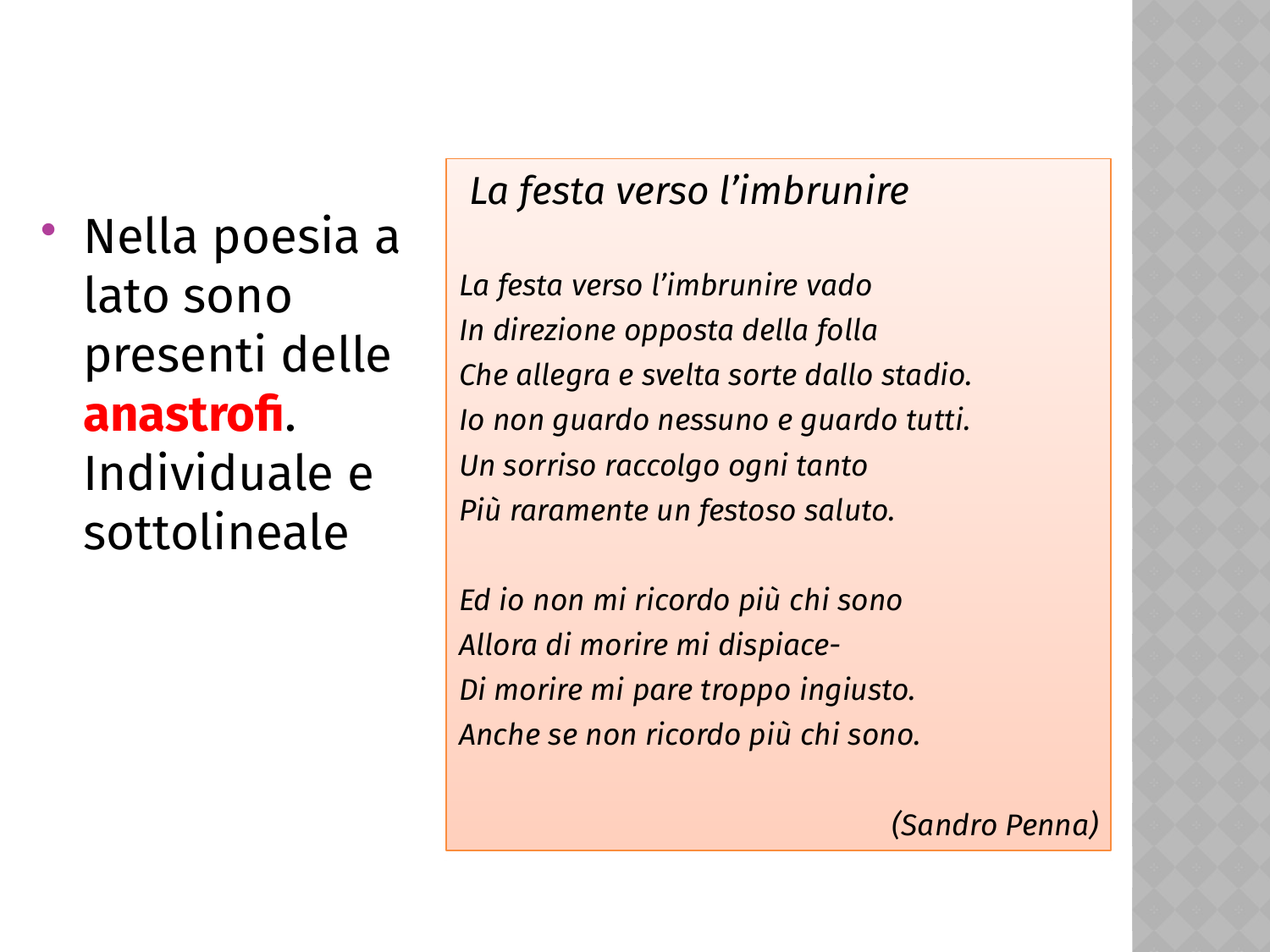

La festa verso l’imbrunire

La festa verso l’imbrunire vado
In direzione opposta della folla
Che allegra e svelta sorte dallo stadio.
Io non guardo nessuno e guardo tutti.
Un sorriso raccolgo ogni tanto
Più raramente un festoso saluto.

Ed io non mi ricordo più chi sono
Allora di morire mi dispiace-
Di morire mi pare troppo ingiusto.
Anche se non ricordo più chi sono.

(Sandro Penna)

Nella poesia a lato sono presenti delle anastrofi. Individuale e sottolineale